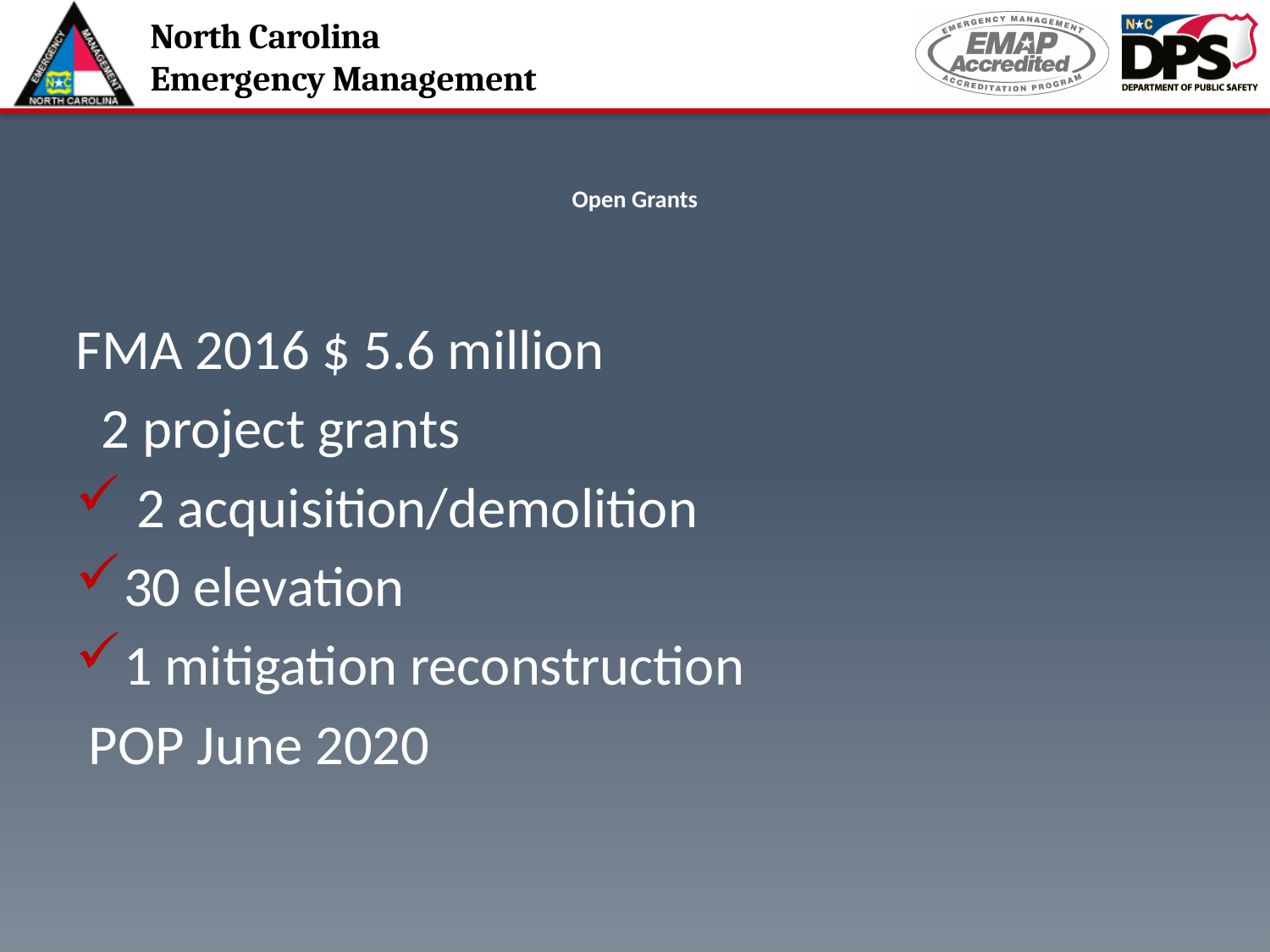

# Open Grants
FMA 2016 $ 5.6 million
  2 project grants
 2 acquisition/demolition
30 elevation
1 mitigation reconstruction
 POP June 2020